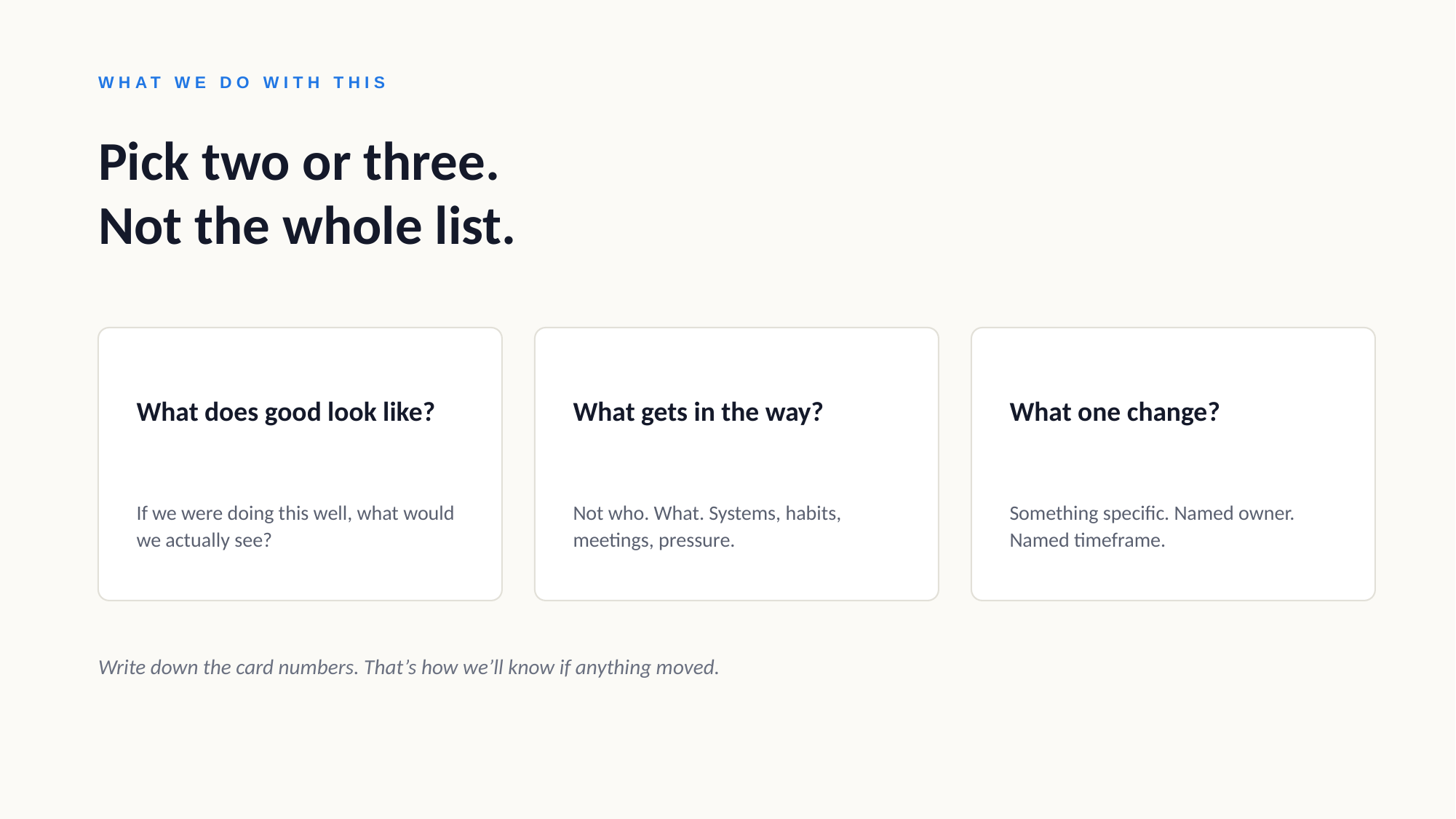

WHAT WE DO WITH THIS
Pick two or three.
Not the whole list.

What does good look like?
What gets in the way?
What one change?
If we were doing this well, what would we actually see?
Not who. What. Systems, habits, meetings, pressure.
Something specific. Named owner. Named timeframe.
Write down the card numbers. That’s how we’ll know if anything moved.